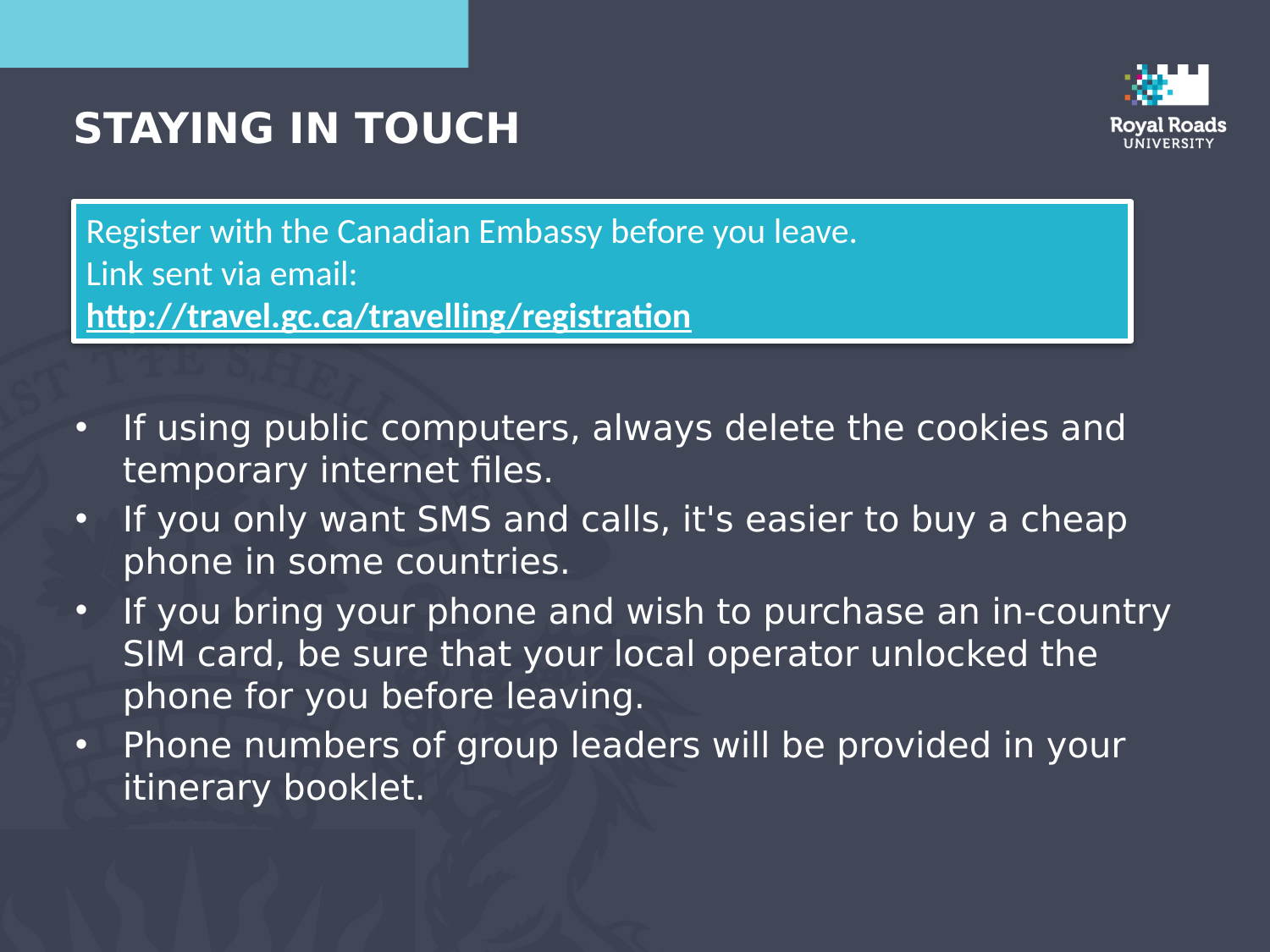

Staying in Touch
Register with the Canadian Embassy before you leave.
Link sent via email:
http://travel.gc.ca/travelling/registration
If using public computers, always delete the cookies and temporary internet files.
If you only want SMS and calls, it's easier to buy a cheap phone in some countries.
If you bring your phone and wish to purchase an in-country SIM card, be sure that your local operator unlocked the phone for you before leaving.
Phone numbers of group leaders will be provided in your itinerary booklet.